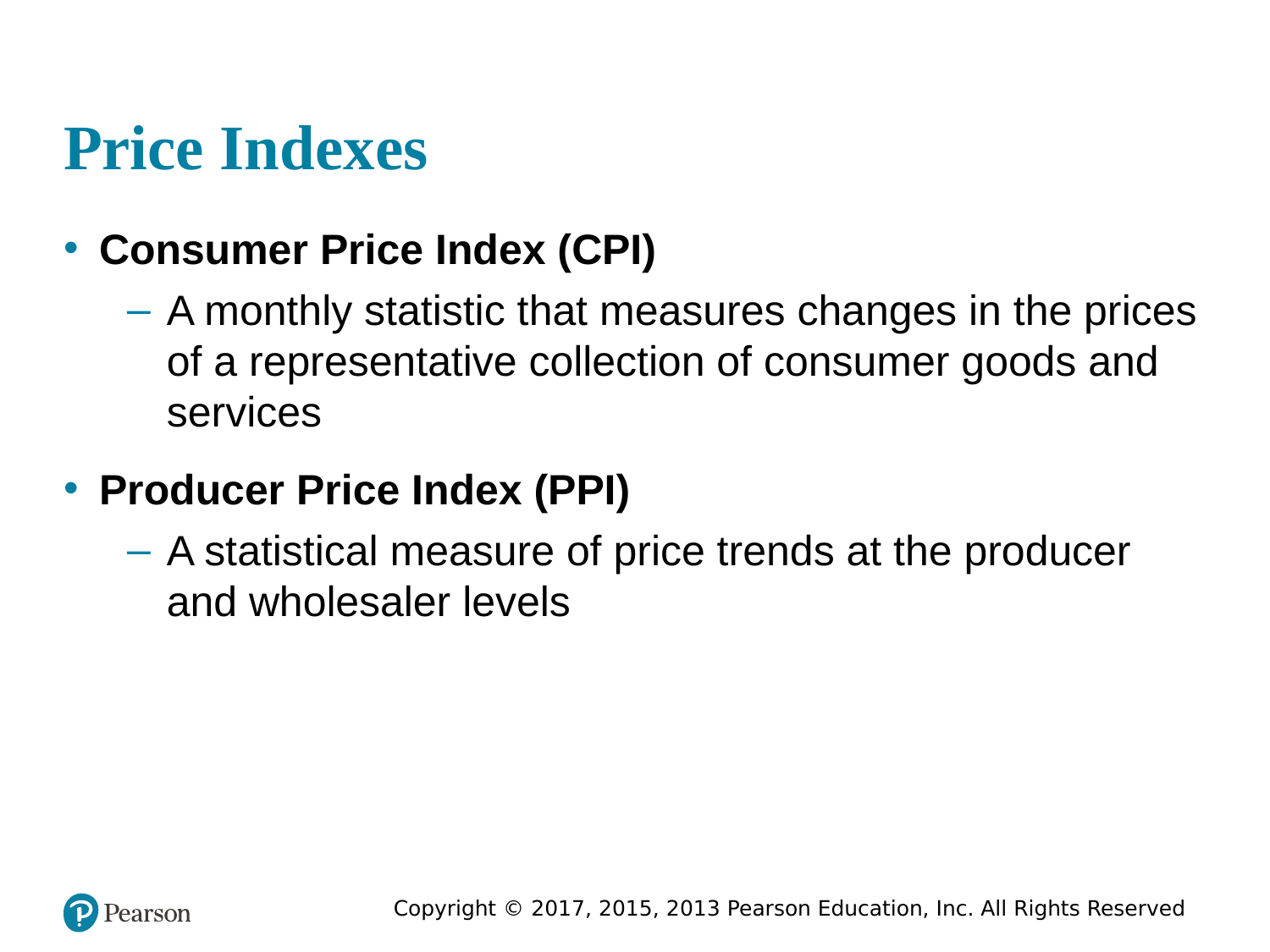

# Price Indexes
Consumer Price Index (CPI)
A monthly statistic that measures changes in the prices of a representative collection of consumer goods and services
Producer Price Index (PPI)
A statistical measure of price trends at the producer and wholesaler levels